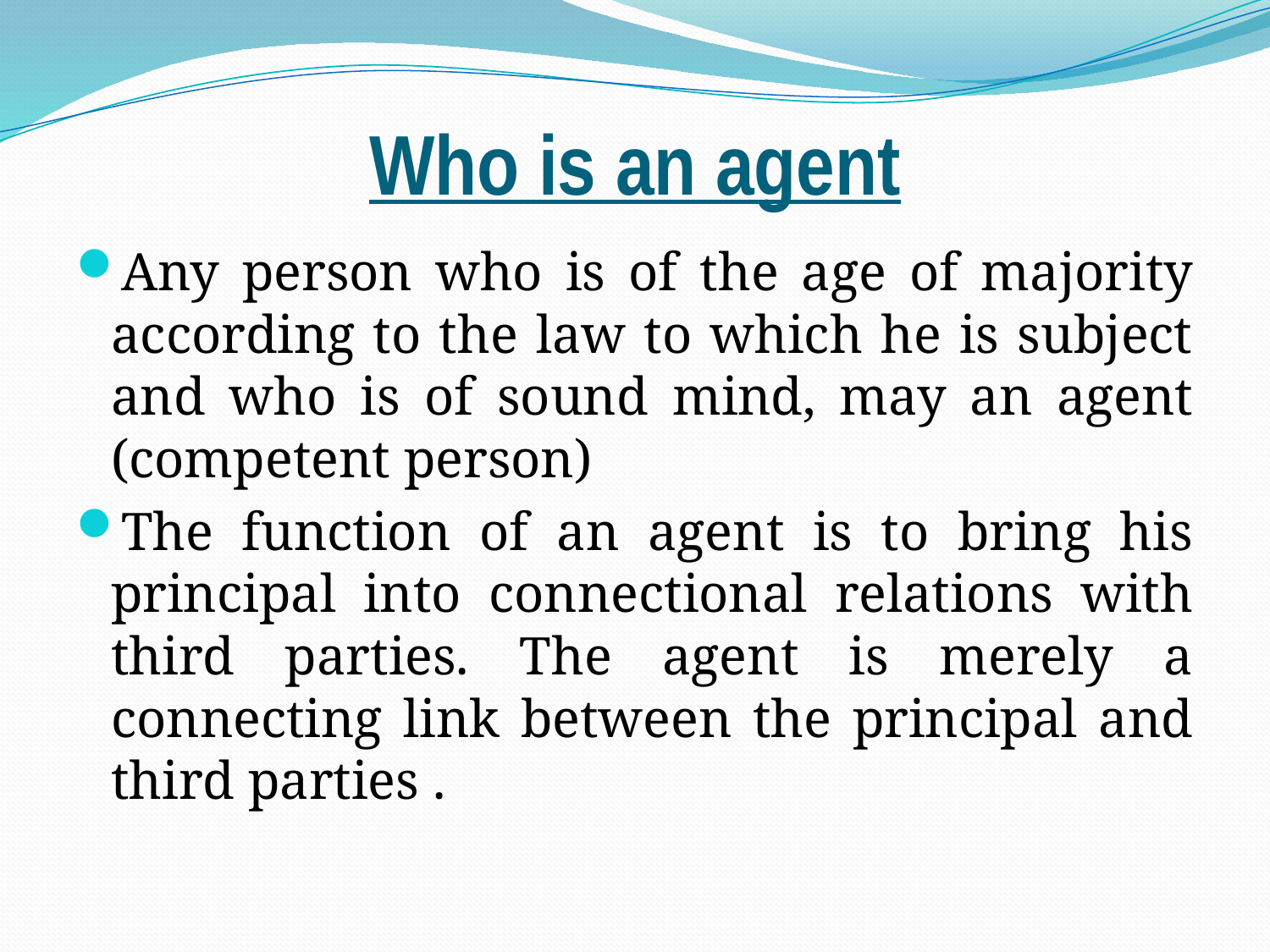

# Who is an agent
Any person who is of the age of majority according to the law to which he is subject and who is of sound mind, may an agent (competent person)
The function of an agent is to bring his principal into connectional relations with third parties. The agent is merely a connecting link between the principal and third parties .